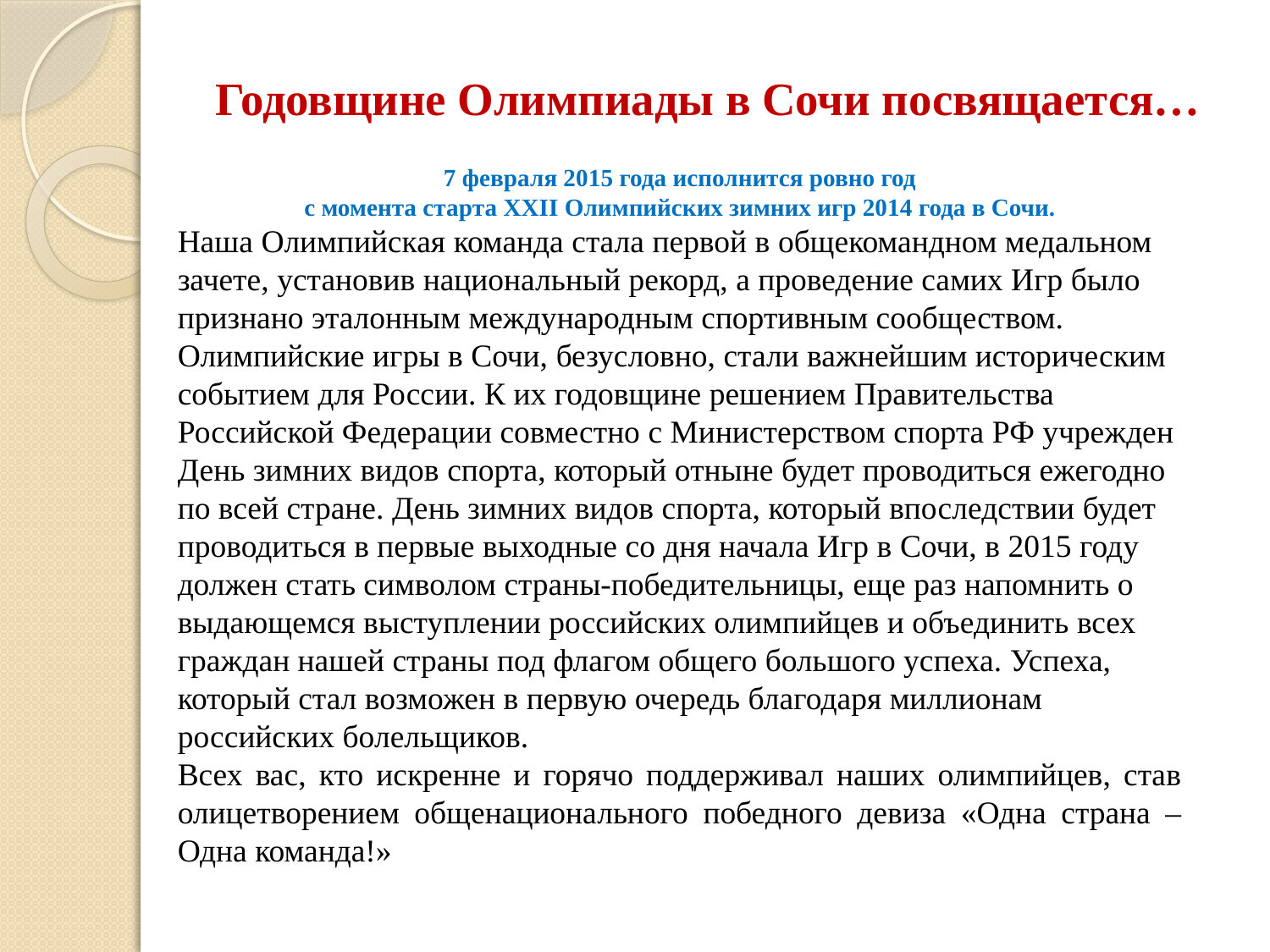

# Годовщине Олимпиады в Сочи посвящается…
7 февраля 2015 года исполнится ровно год
с момента старта XXII Олимпийских зимних игр 2014 года в Сочи.
Наша Олимпийская команда стала первой в общекомандном медальном зачете, установив национальный рекорд, а проведение самих Игр было признано эталонным международным спортивным сообществом. 
Олимпийские игры в Сочи, безусловно, стали важнейшим историческим событием для России. К их годовщине решением Правительства Российской Федерации совместно с Министерством спорта РФ учрежден День зимних видов спорта, который отныне будет проводиться ежегодно по всей стране. День зимних видов спорта, который впоследствии будет проводиться в первые выходные со дня начала Игр в Сочи, в 2015 году должен стать символом страны-победительницы, еще раз напомнить о выдающемся выступлении российских олимпийцев и объединить всех граждан нашей страны под флагом общего большого успеха. Успеха, который стал возможен в первую очередь благодаря миллионам российских болельщиков.
Всех вас, кто искренне и горячо поддерживал наших олимпийцев, став олицетворением общенационального победного девиза «Одна страна – Одна команда!»